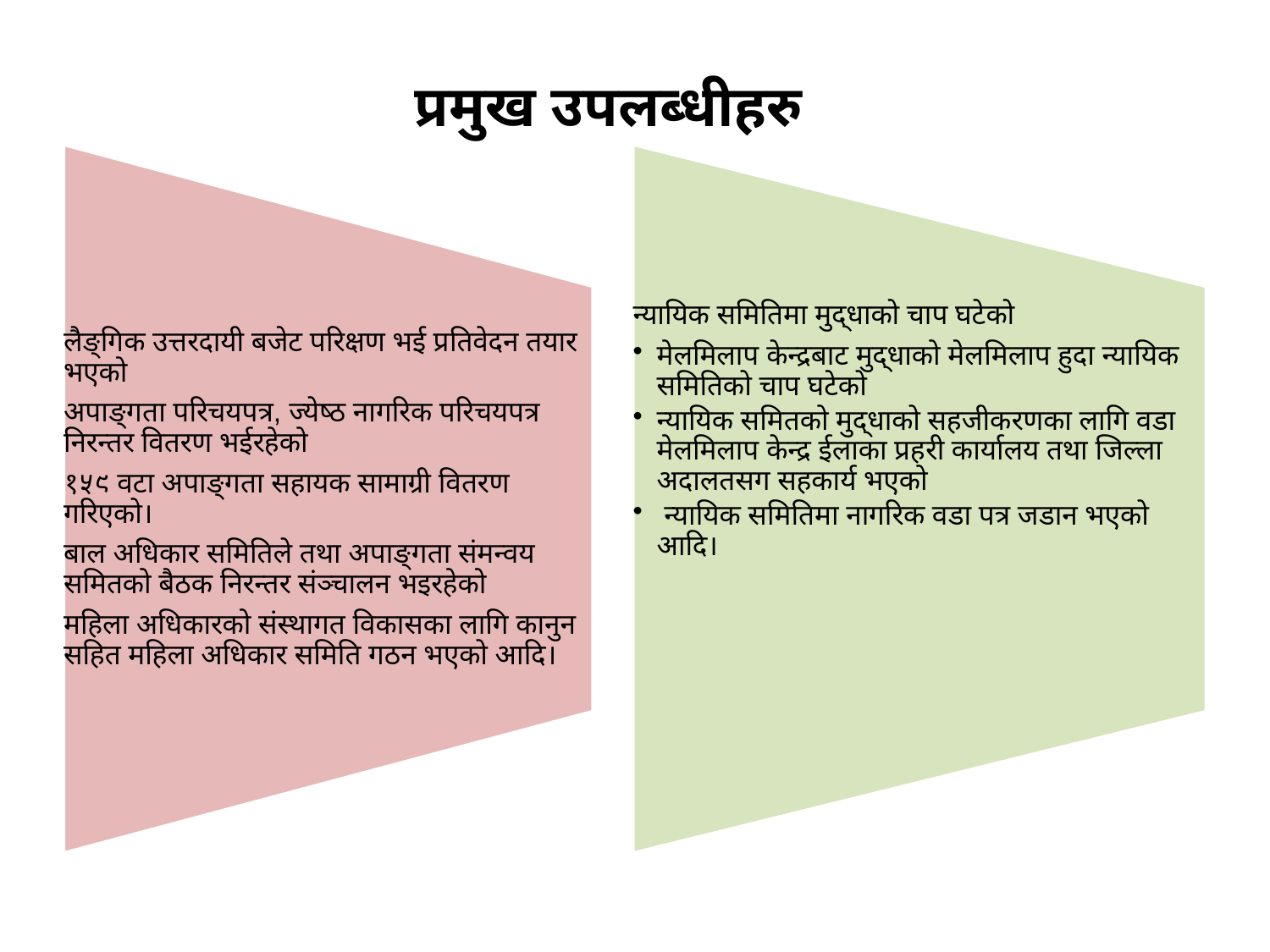

प्रमुख उपलब्धीहरु
लैङ्गिक उत्तरदायी बजेट परिक्षण भई प्रतिवेदन तयार भएको
अपाङ्गता परिचयपत्र, ज्येष्ठ नागरिक परिचयपत्र निरन्तर वितरण भईरहेको
१५९ वटा अपाङ्गता सहायक सामाग्री वितरण गरिएको।
बाल अधिकार समितिले तथा अपाङ्गता संमन्वय समितको बैठक निरन्तर संञ्चालन भइरहेको
महिला अधिकारको संस्थागत विकासका लागि कानुन सहित महिला अधिकार समिति गठन भएको आदि।
न्यायिक समितिमा मुद्धाको चाप घटेको
मेलमिलाप केन्द्रबाट मुद्धाको मेलमिलाप हुदा न्यायिक समितिको चाप घटेको
न्यायिक समितको मुद्धाको सहजीकरणका लागि वडा मेलमिलाप केन्द्र ईलाका प्रहरी कार्यालय तथा जिल्ला अदालतसग सहकार्य भएको
 न्यायिक समितिमा नागरिक वडा पत्र जडान भएको आदि।